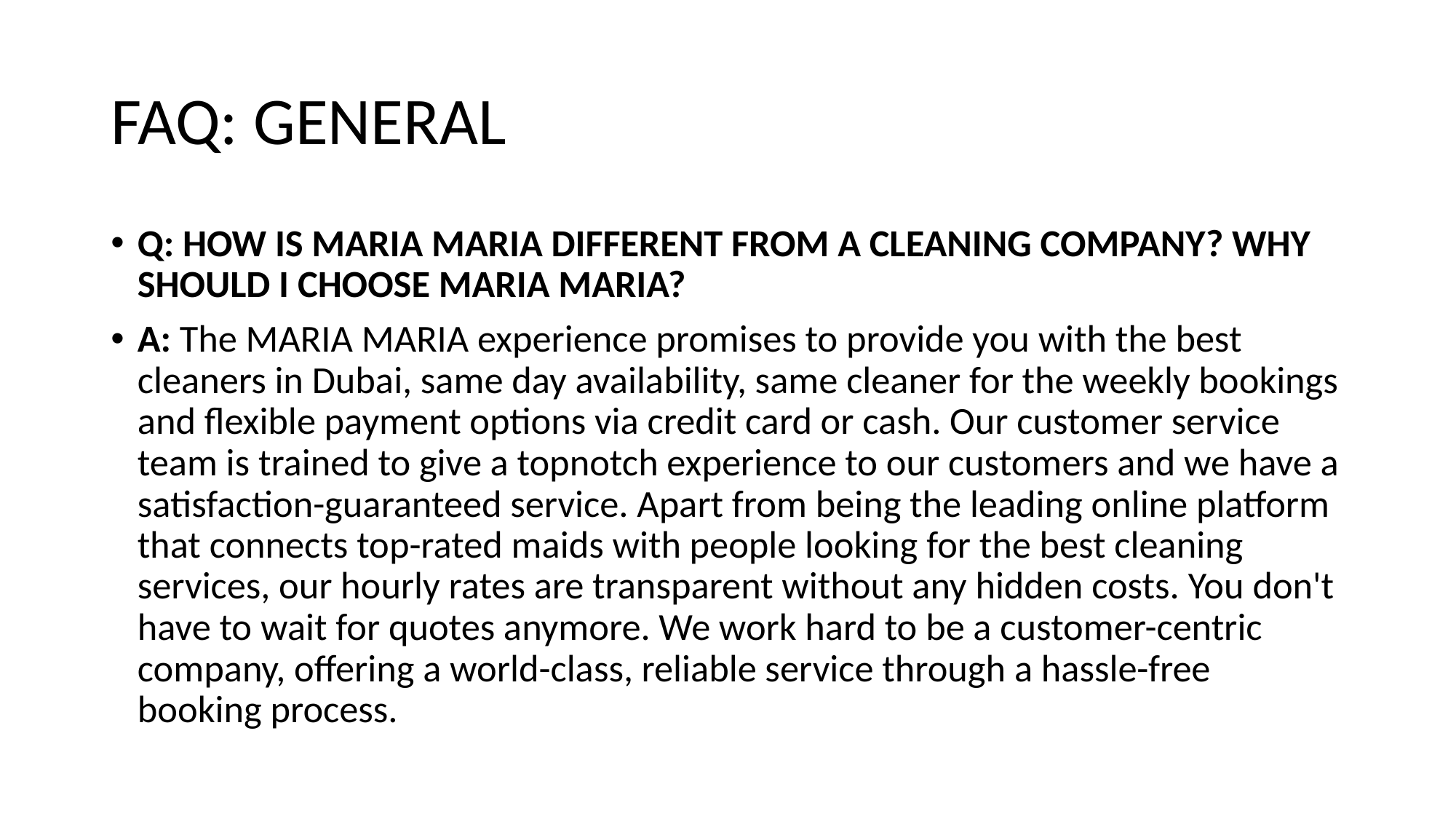

# FAQ: GENERAL
Q: How is MARIA MARIA different from a cleaning company? Why should I choose MARIA MARIA?
A: The MARIA MARIA experience promises to provide you with the best cleaners in Dubai, same day availability, same cleaner for the weekly bookings and flexible payment options via credit card or cash. Our customer service team is trained to give a topnotch experience to our customers and we have a satisfaction-guaranteed service. Apart from being the leading online platform that connects top-rated maids with people looking for the best cleaning services, our hourly rates are transparent without any hidden costs. You don't have to wait for quotes anymore. We work hard to be a customer-centric company, offering a world-class, reliable service through a hassle-free booking process.